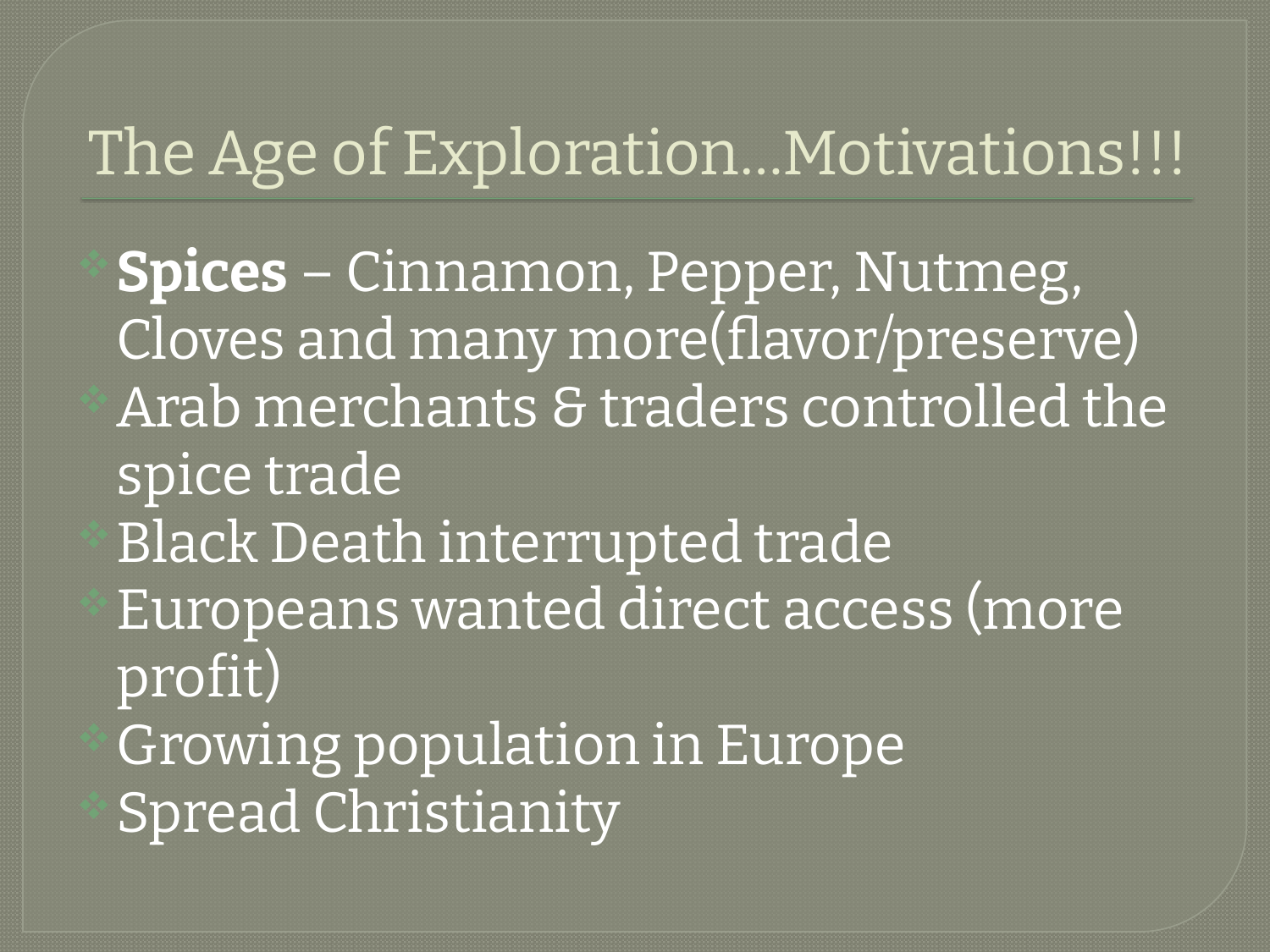

# The Age of Exploration…Motivations!!!
Spices – Cinnamon, Pepper, Nutmeg, Cloves and many more(flavor/preserve)
Arab merchants & traders controlled the spice trade
Black Death interrupted trade
Europeans wanted direct access (more profit)
Growing population in Europe
Spread Christianity